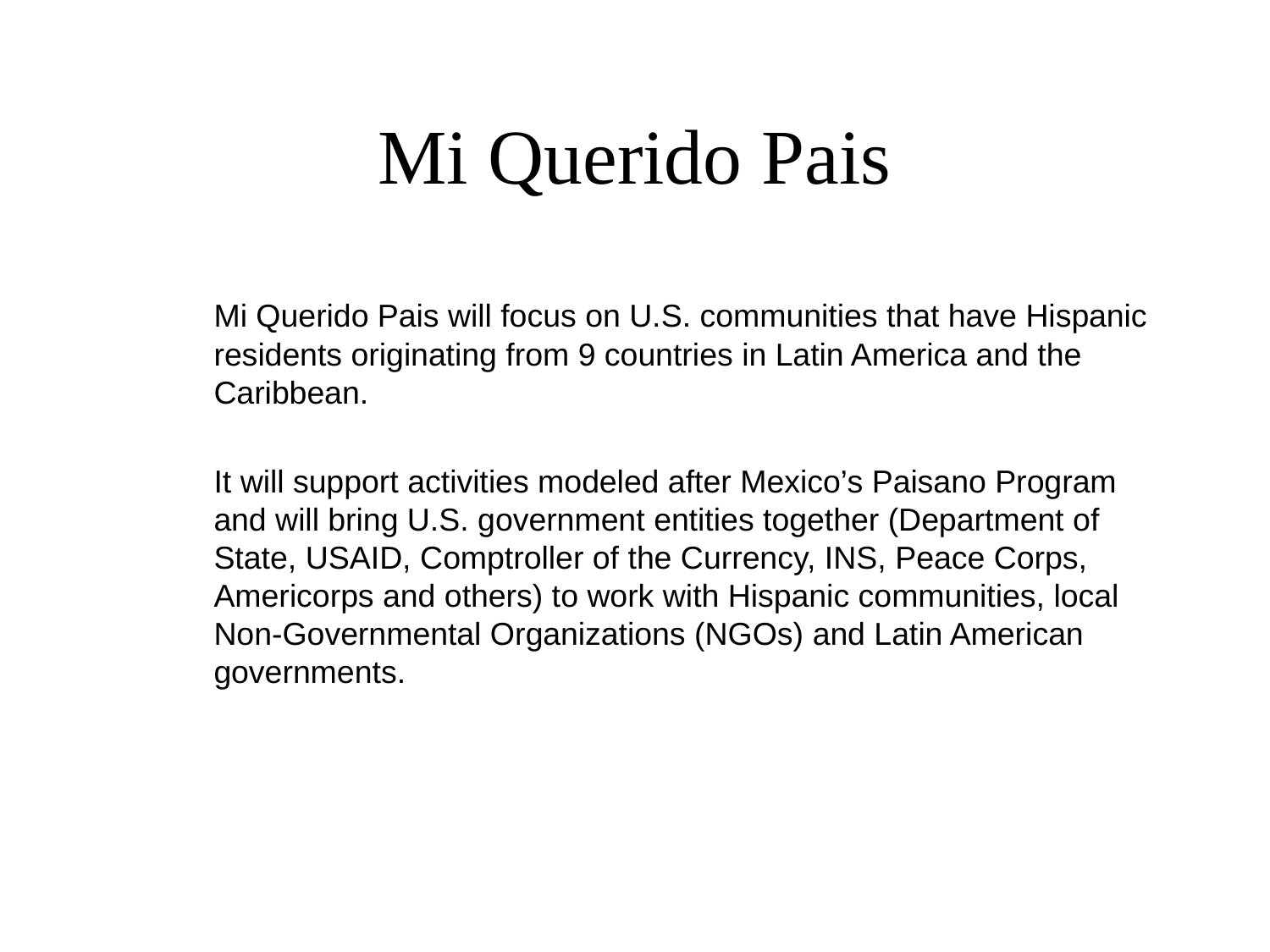

# Mi Querido Pais
	Mi Querido Pais will focus on U.S. communities that have Hispanic residents originating from 9 countries in Latin America and the Caribbean.

	It will support activities modeled after Mexico’s Paisano Program and will bring U.S. government entities together (Department of State, USAID, Comptroller of the Currency, INS, Peace Corps, Americorps and others) to work with Hispanic communities, local Non-Governmental Organizations (NGOs) and Latin American governments.